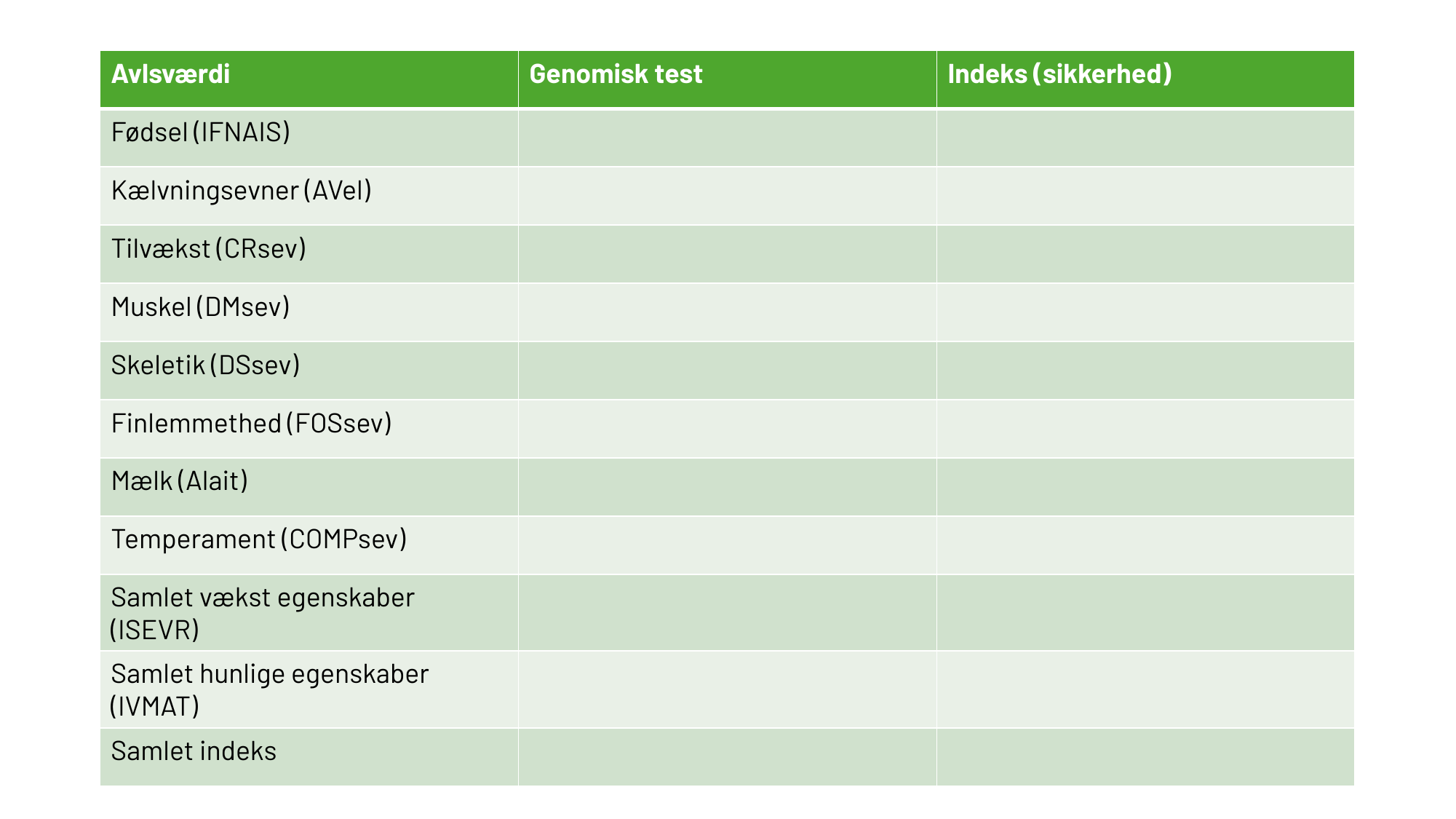

| Avlsværdi | Genomisk test | Indeks (sikkerhed) |
| --- | --- | --- |
| Fødsel (IFNAIS) |  |  |
| Kælvningsevner (AVel) |  |  |
| Tilvækst (CRsev) |  |  |
| Muskel (DMsev) |  |  |
| Skeletik (DSsev) |  |  |
| Finlemmethed (FOSsev) |  |  |
| Mælk (Alait) |  |  |
| Temperament (COMPsev) |  |  |
| Samlet vækst egenskaber (ISEVR) |  |  |
| Samlet hunlige egenskaber (IVMAT) |  |  |
| Samlet indeks |  |  |